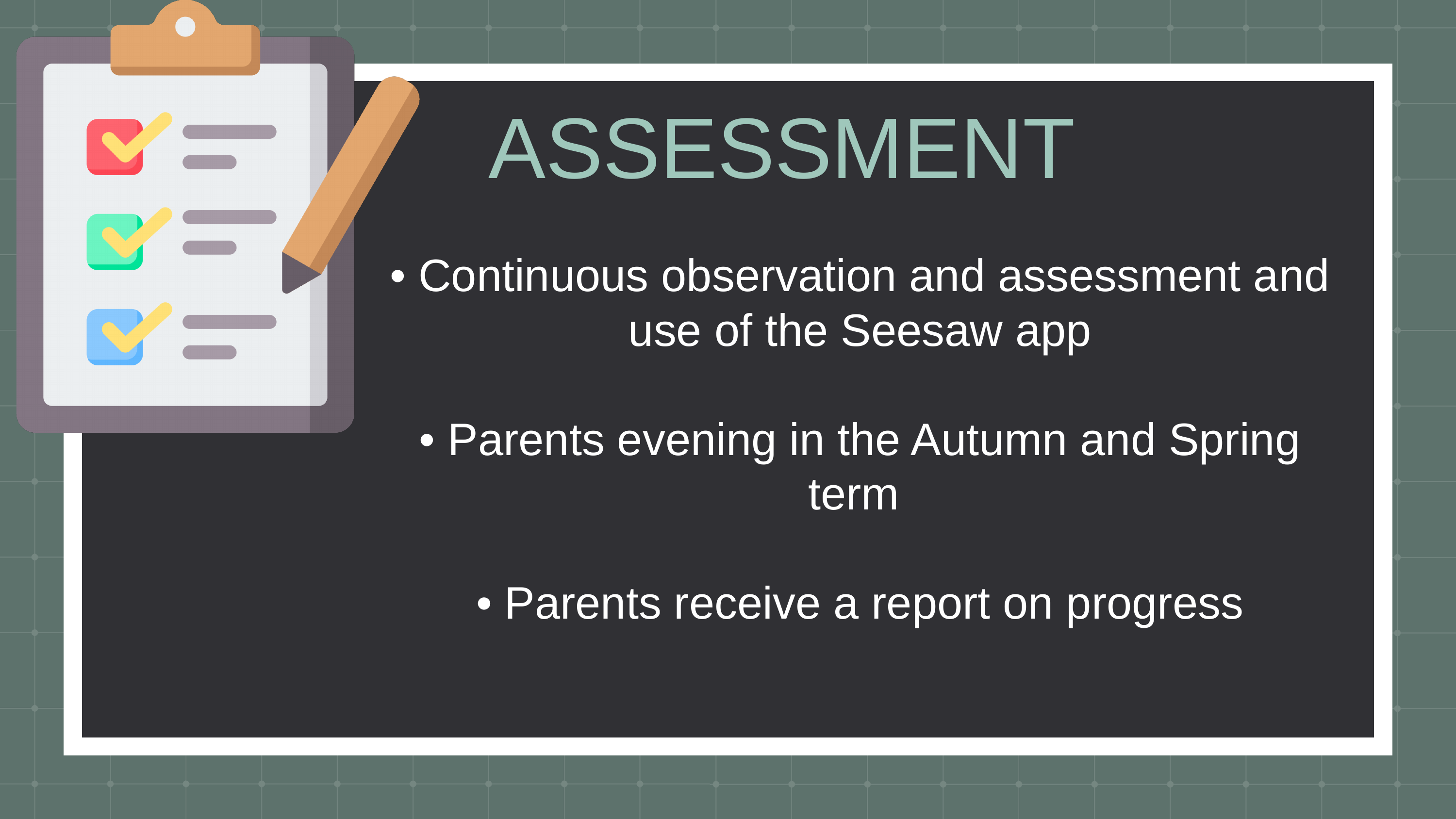

ASSESSMENT

• Continuous observation and assessment and use of the Seesaw app

• Parents evening in the Autumn and Spring term

• Parents receive a report on progress